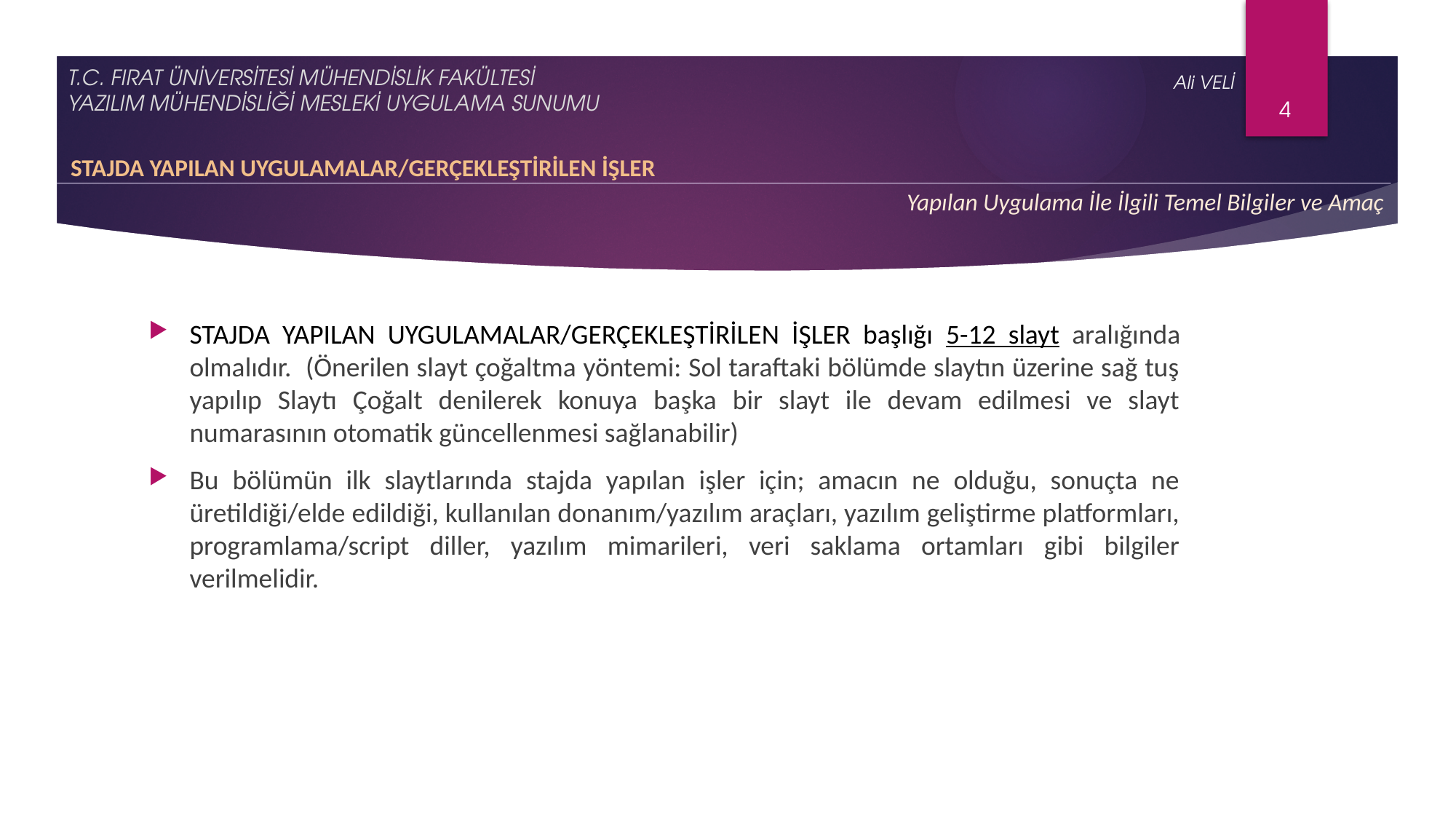

4
# T.C. FIRAT ÜNİVERSİTESİ MÜHENDİSLİK FAKÜLTESİ YAZILIM MÜHENDİSLİĞİ MESLEKİ UYGULAMA SUNUMU
Ali VELİ
STAJDA YAPILAN UYGULAMALAR/GERÇEKLEŞTİRİLEN İŞLER
Yapılan Uygulama İle İlgili Temel Bilgiler ve Amaç
STAJDA YAPILAN UYGULAMALAR/GERÇEKLEŞTİRİLEN İŞLER başlığı 5-12 slayt aralığında olmalıdır.  (Önerilen slayt çoğaltma yöntemi: Sol taraftaki bölümde slaytın üzerine sağ tuş yapılıp Slaytı Çoğalt denilerek konuya başka bir slayt ile devam edilmesi ve slayt numarasının otomatik güncellenmesi sağlanabilir)
Bu bölümün ilk slaytlarında stajda yapılan işler için; amacın ne olduğu, sonuçta ne üretildiği/elde edildiği, kullanılan donanım/yazılım araçları, yazılım geliştirme platformları, programlama/script diller, yazılım mimarileri, veri saklama ortamları gibi bilgiler verilmelidir.